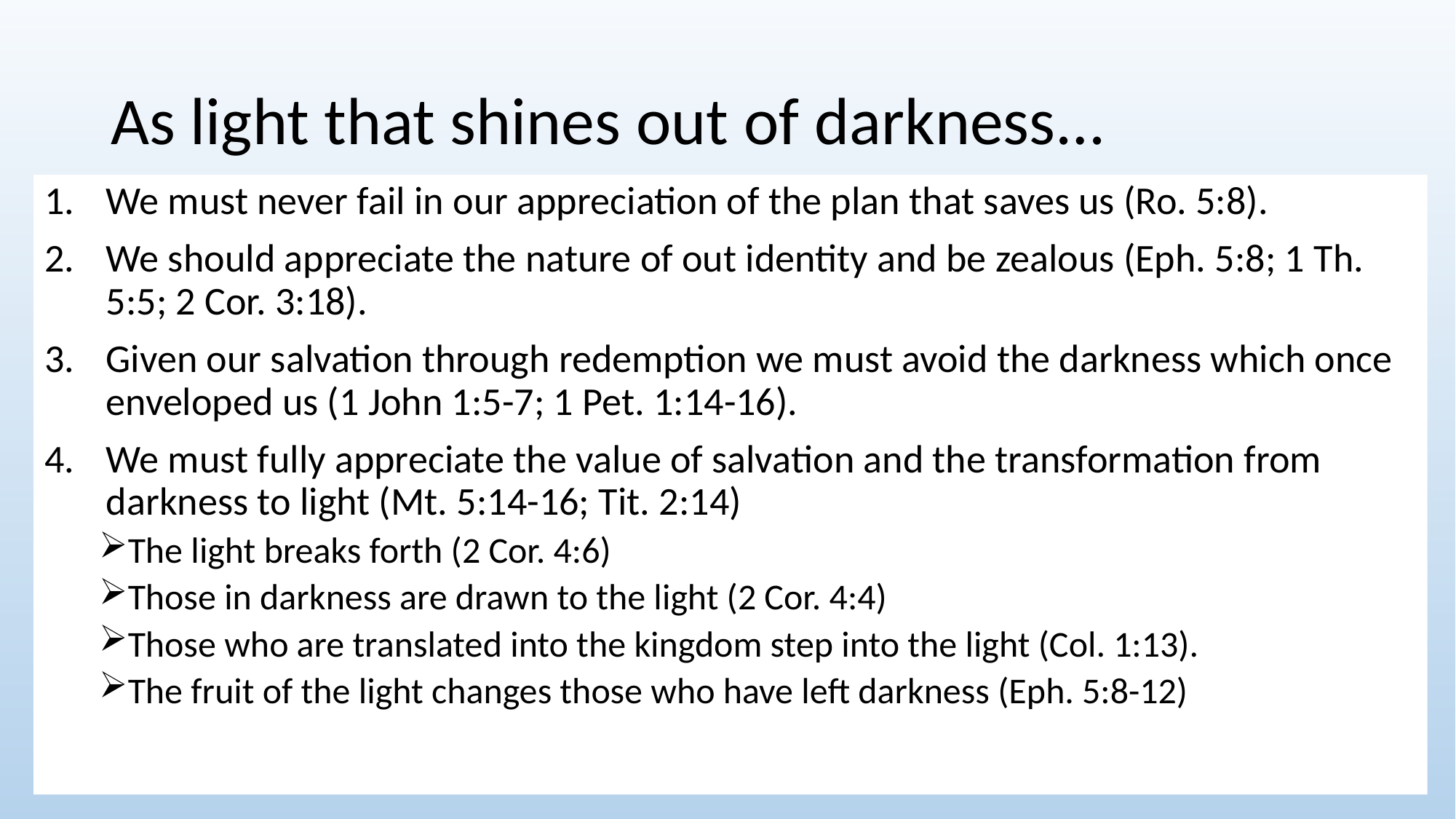

# As light that shines out of darkness…
We must never fail in our appreciation of the plan that saves us (Ro. 5:8).
We should appreciate the nature of out identity and be zealous (Eph. 5:8; 1 Th. 5:5; 2 Cor. 3:18).
Given our salvation through redemption we must avoid the darkness which once enveloped us (1 John 1:5-7; 1 Pet. 1:14-16).
We must fully appreciate the value of salvation and the transformation from darkness to light (Mt. 5:14-16; Tit. 2:14)
The light breaks forth (2 Cor. 4:6)
Those in darkness are drawn to the light (2 Cor. 4:4)
Those who are translated into the kingdom step into the light (Col. 1:13).
The fruit of the light changes those who have left darkness (Eph. 5:8-12)

God is Light: The Radiance of His Children